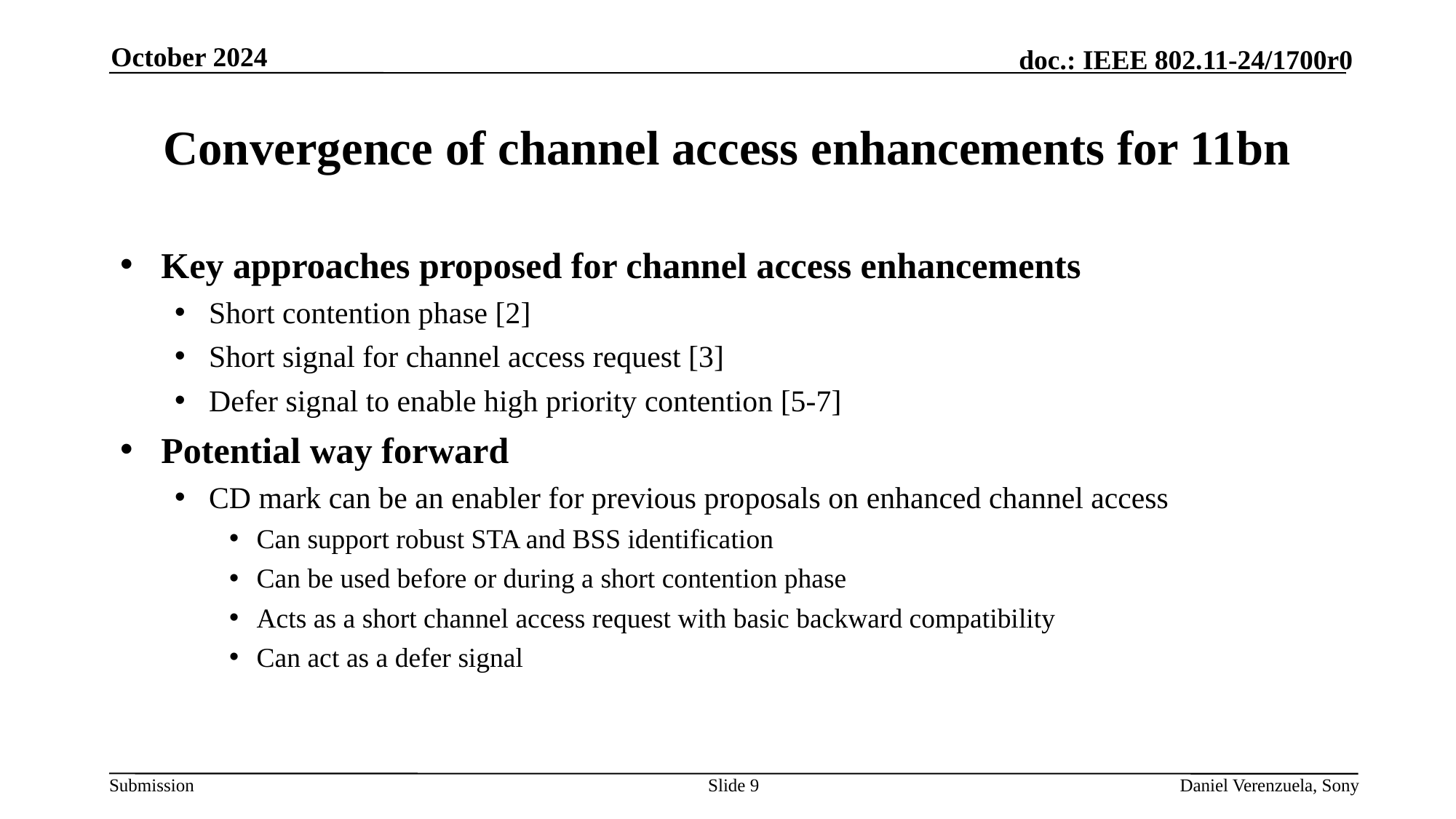

October 2024
# Convergence of channel access enhancements for 11bn
Key approaches proposed for channel access enhancements
Short contention phase [2]
Short signal for channel access request [3]
Defer signal to enable high priority contention [5-7]
Potential way forward
CD mark can be an enabler for previous proposals on enhanced channel access
Can support robust STA and BSS identification
Can be used before or during a short contention phase
Acts as a short channel access request with basic backward compatibility
Can act as a defer signal

Slide 9
Daniel Verenzuela, Sony